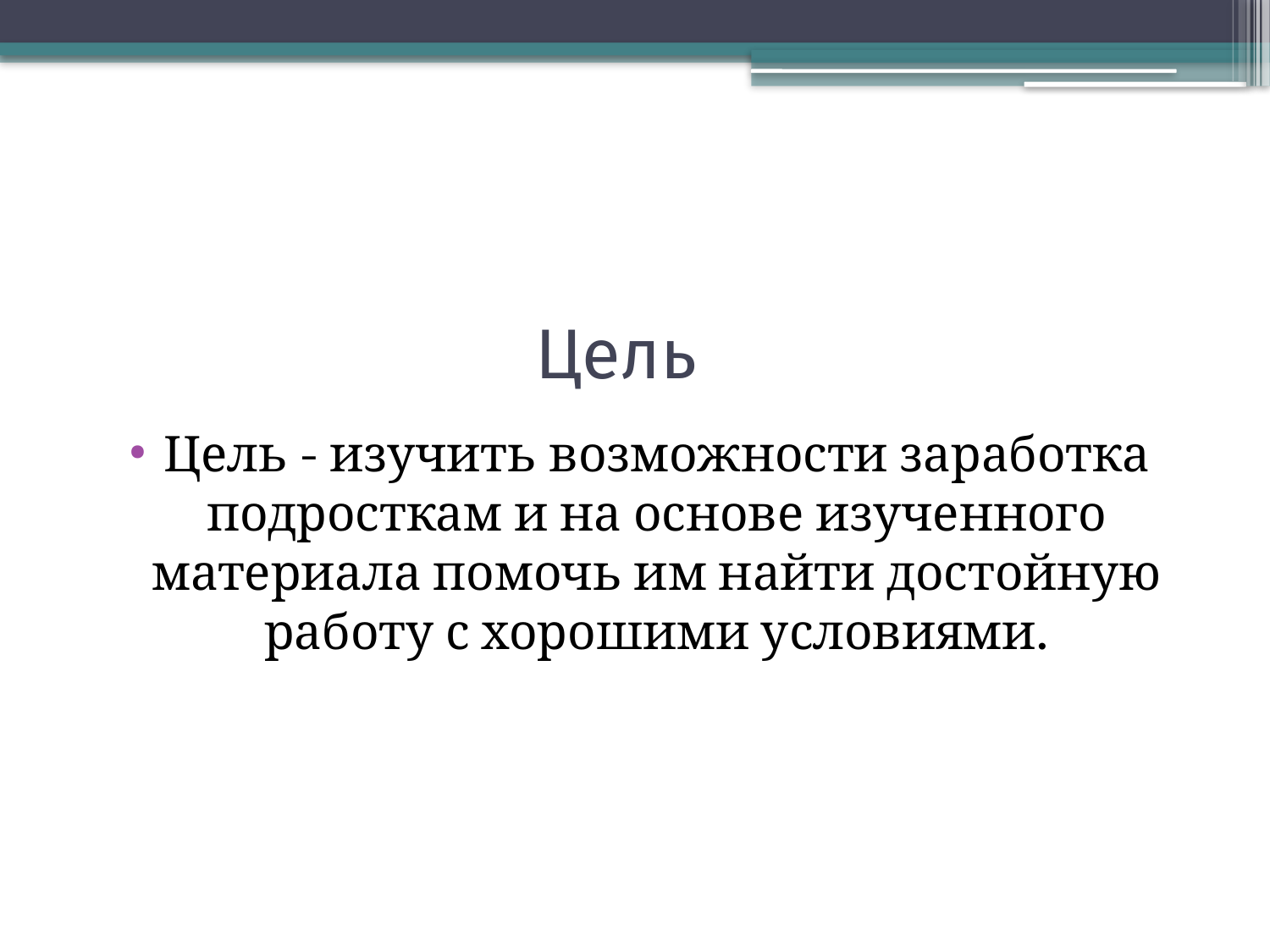

# Цель
Цель - изучить возможности заработка подросткам и на основе изученного материала помочь им найти достойную работу с хорошими условиями.